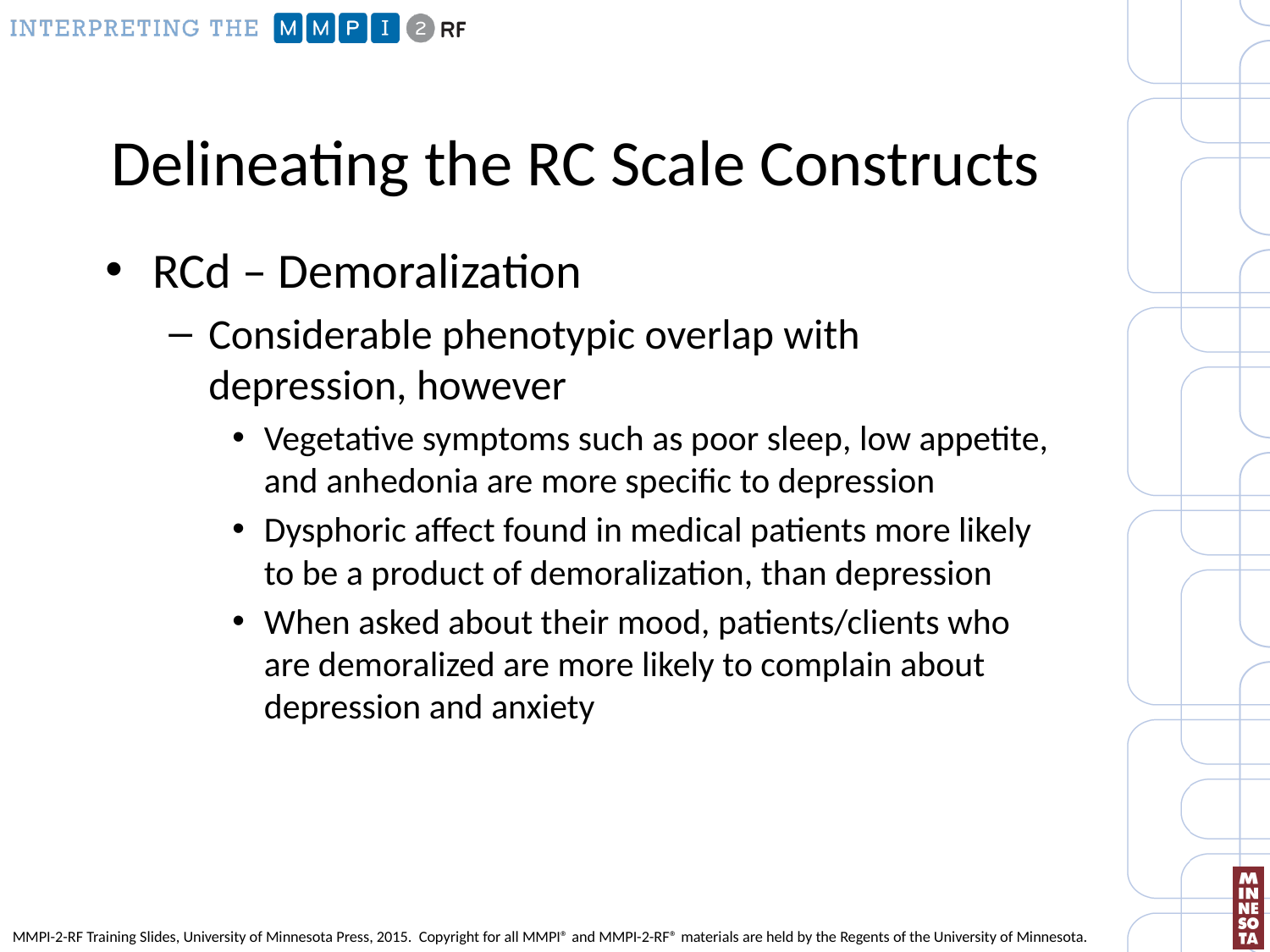

# Delineating the RC Scale Constructs
RCd – Demoralization
Considerable phenotypic overlap with depression, however
Vegetative symptoms such as poor sleep, low appetite, and anhedonia are more specific to depression
Dysphoric affect found in medical patients more likely to be a product of demoralization, than depression
When asked about their mood, patients/clients who are demoralized are more likely to complain about depression and anxiety